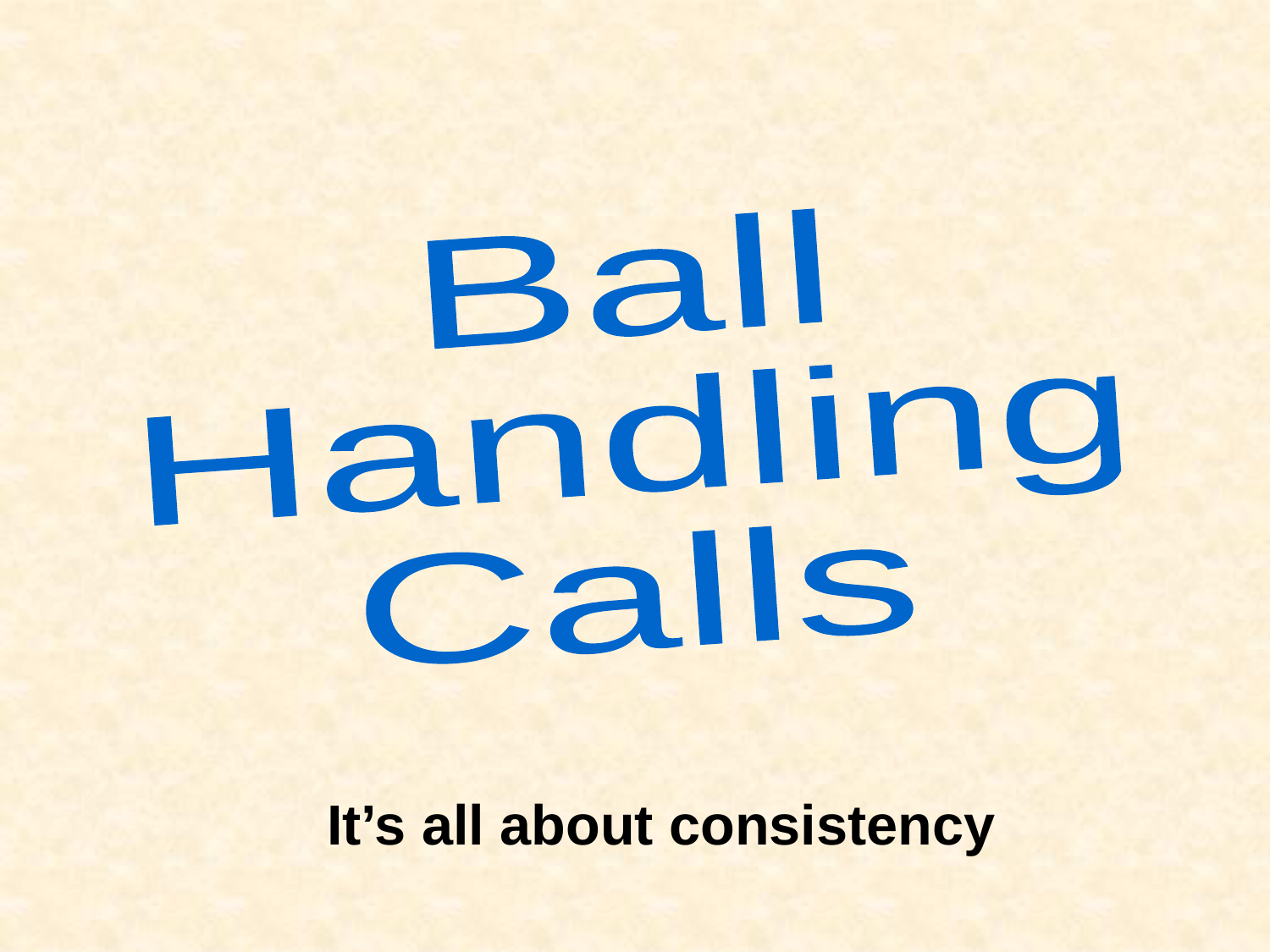

Ball
Handling
Calls
It’s all about consistency